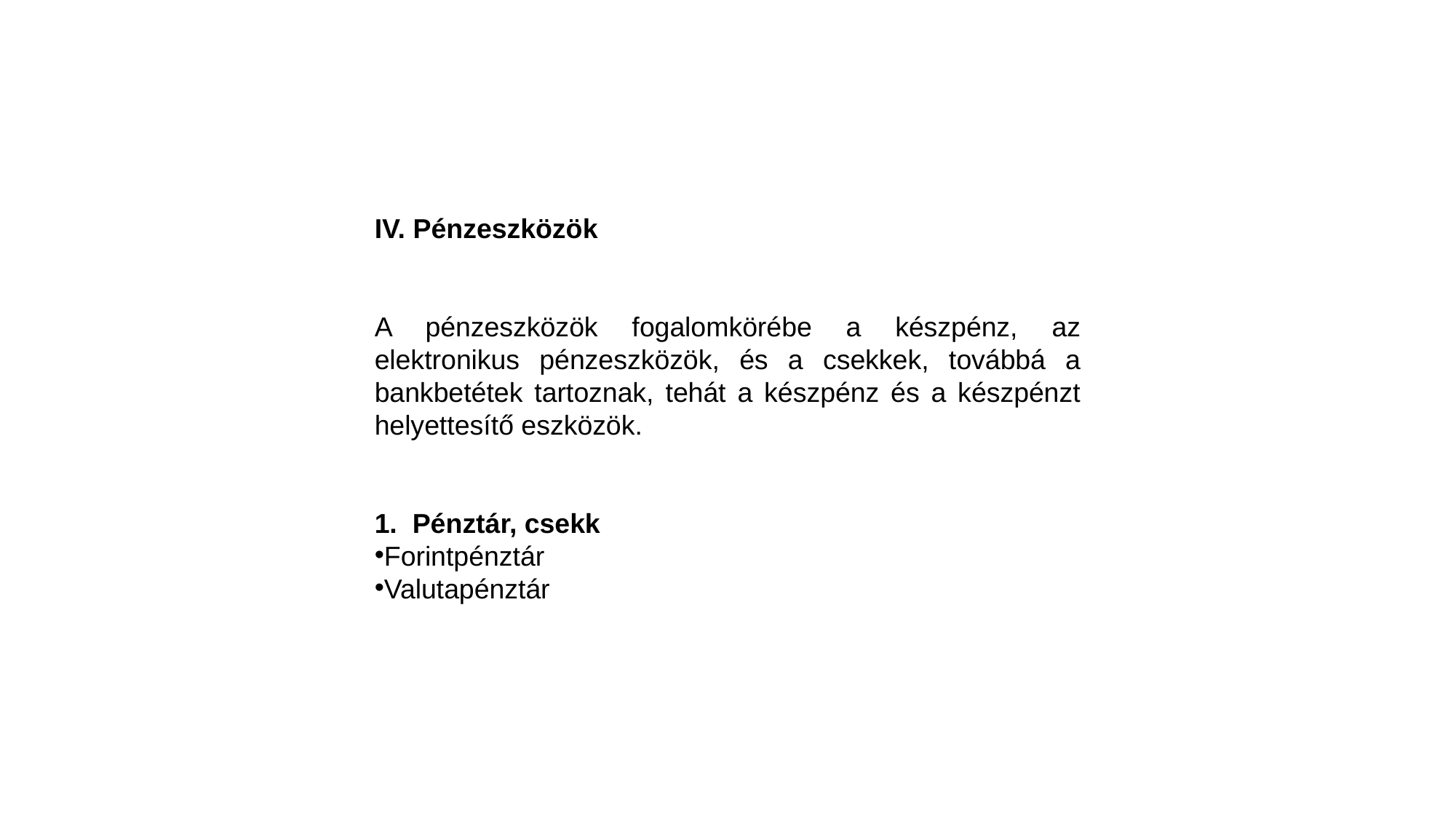

IV. Pénzeszközök

A pénzeszközök fogalomkörébe a készpénz, az elektronikus pénzeszközök, és a csekkek, továbbá a bankbetétek tartoznak, tehát a készpénz és a készpénzt helyettesítő eszközök.

1.  Pénztár, csekk
Forintpénztár
Valutapénztár